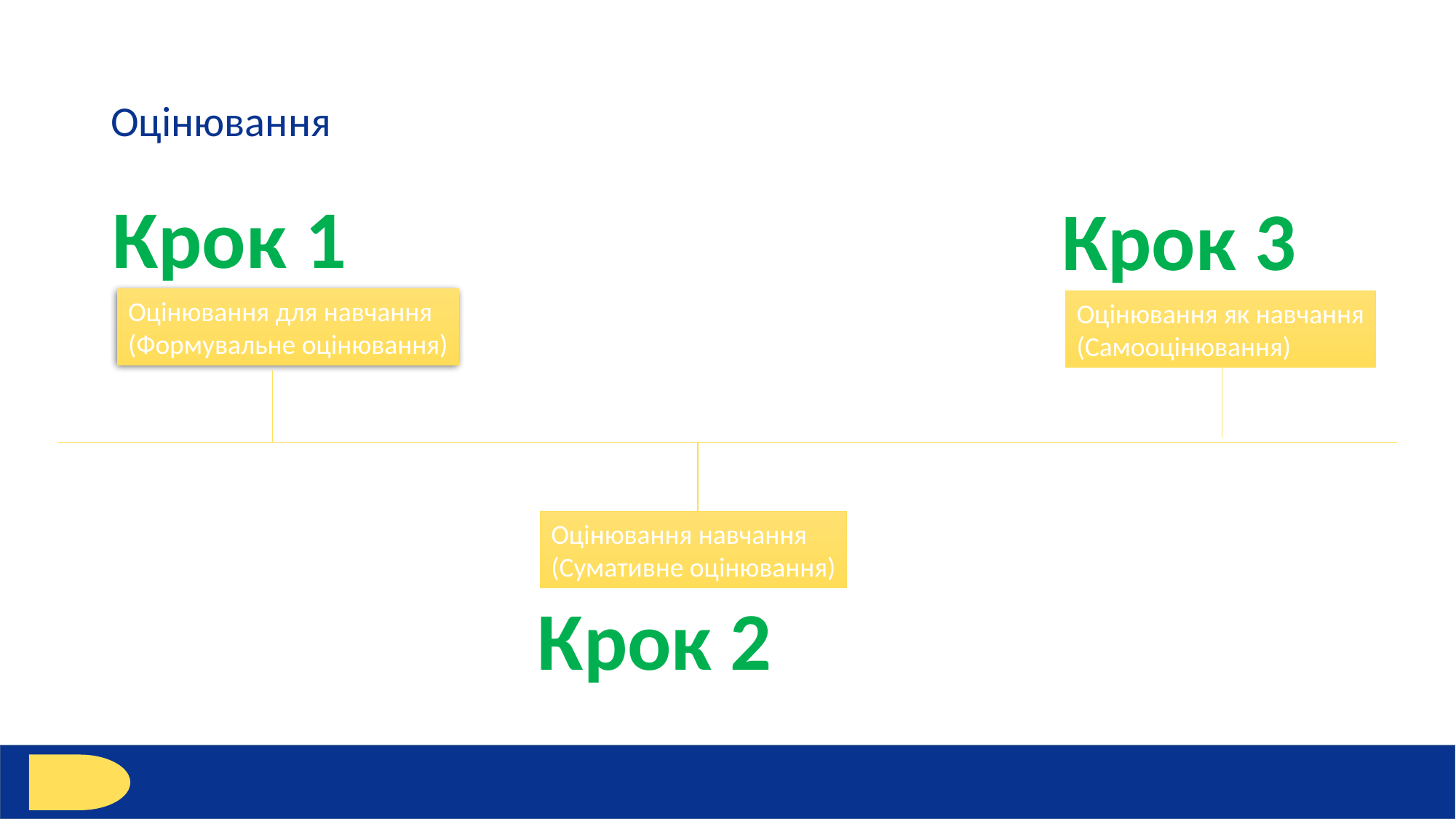

# Оцінювання
Крок 1
Крок 3
Оцінювання для навчання
(Формувальне оцінювання)
Оцінювання як навчання
(Самооцінювання)
Оцінювання навчання
(Сумативне оцінювання)
Крок 2